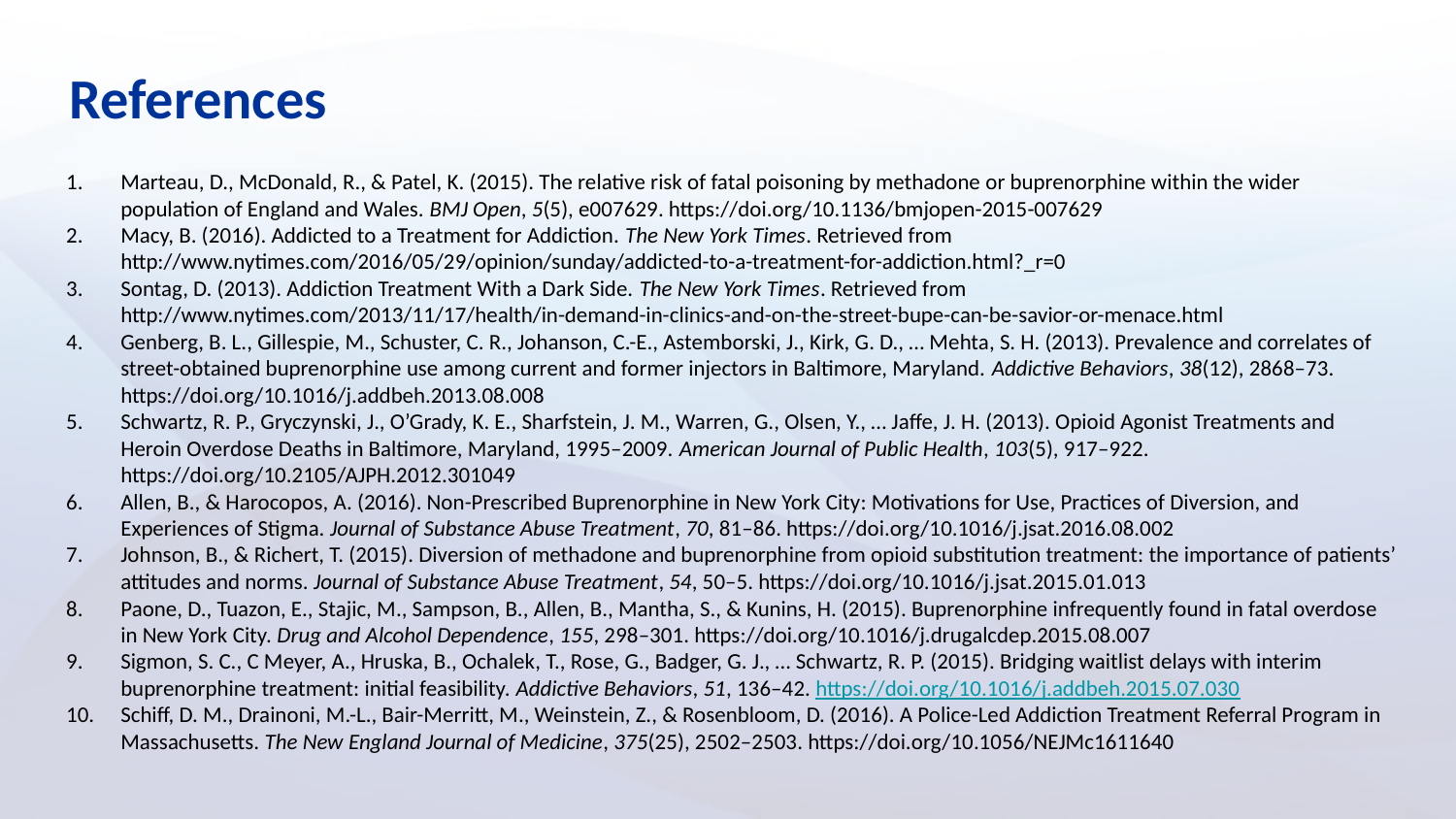

References
Marteau, D., McDonald, R., & Patel, K. (2015). The relative risk of fatal poisoning by methadone or buprenorphine within the wider population of England and Wales. BMJ Open, 5(5), e007629. https://doi.org/10.1136/bmjopen-2015-007629
Macy, B. (2016). Addicted to a Treatment for Addiction. The New York Times. Retrieved from http://www.nytimes.com/2016/05/29/opinion/sunday/addicted-to-a-treatment-for-addiction.html?_r=0
Sontag, D. (2013). Addiction Treatment With a Dark Side. The New York Times. Retrieved from http://www.nytimes.com/2013/11/17/health/in-demand-in-clinics-and-on-the-street-bupe-can-be-savior-or-menace.html
Genberg, B. L., Gillespie, M., Schuster, C. R., Johanson, C.-E., Astemborski, J., Kirk, G. D., … Mehta, S. H. (2013). Prevalence and correlates of street-obtained buprenorphine use among current and former injectors in Baltimore, Maryland. Addictive Behaviors, 38(12), 2868–73. https://doi.org/10.1016/j.addbeh.2013.08.008
Schwartz, R. P., Gryczynski, J., O’Grady, K. E., Sharfstein, J. M., Warren, G., Olsen, Y., … Jaffe, J. H. (2013). Opioid Agonist Treatments and Heroin Overdose Deaths in Baltimore, Maryland, 1995–2009. American Journal of Public Health, 103(5), 917–922. https://doi.org/10.2105/AJPH.2012.301049
Allen, B., & Harocopos, A. (2016). Non-Prescribed Buprenorphine in New York City: Motivations for Use, Practices of Diversion, and Experiences of Stigma. Journal of Substance Abuse Treatment, 70, 81–86. https://doi.org/10.1016/j.jsat.2016.08.002
Johnson, B., & Richert, T. (2015). Diversion of methadone and buprenorphine from opioid substitution treatment: the importance of patients’ attitudes and norms. Journal of Substance Abuse Treatment, 54, 50–5. https://doi.org/10.1016/j.jsat.2015.01.013
Paone, D., Tuazon, E., Stajic, M., Sampson, B., Allen, B., Mantha, S., & Kunins, H. (2015). Buprenorphine infrequently found in fatal overdose in New York City. Drug and Alcohol Dependence, 155, 298–301. https://doi.org/10.1016/j.drugalcdep.2015.08.007
Sigmon, S. C., C Meyer, A., Hruska, B., Ochalek, T., Rose, G., Badger, G. J., … Schwartz, R. P. (2015). Bridging waitlist delays with interim buprenorphine treatment: initial feasibility. Addictive Behaviors, 51, 136–42. https://doi.org/10.1016/j.addbeh.2015.07.030
Schiff, D. M., Drainoni, M.-L., Bair-Merritt, M., Weinstein, Z., & Rosenbloom, D. (2016). A Police-Led Addiction Treatment Referral Program in Massachusetts. The New England Journal of Medicine, 375(25), 2502–2503. https://doi.org/10.1056/NEJMc1611640